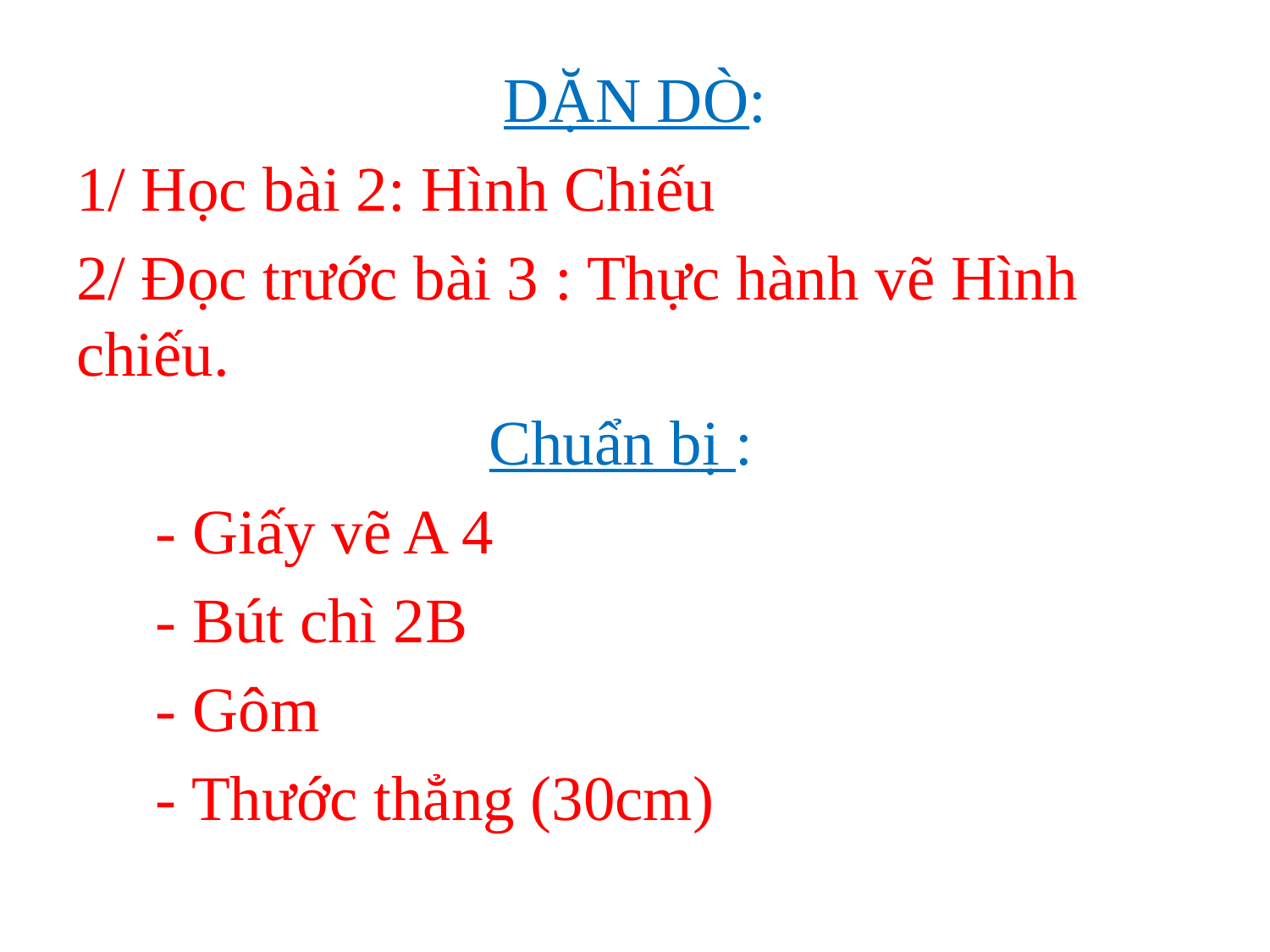

DẶN DÒ:
1/ Học bài 2: Hình Chiếu
2/ Đọc trước bài 3 : Thực hành vẽ Hình chiếu.
                          Chuẩn bị :
     - Giấy vẽ A 4
     - Bút chì 2B
     - Gôm
     - Thước thẳng (30cm)